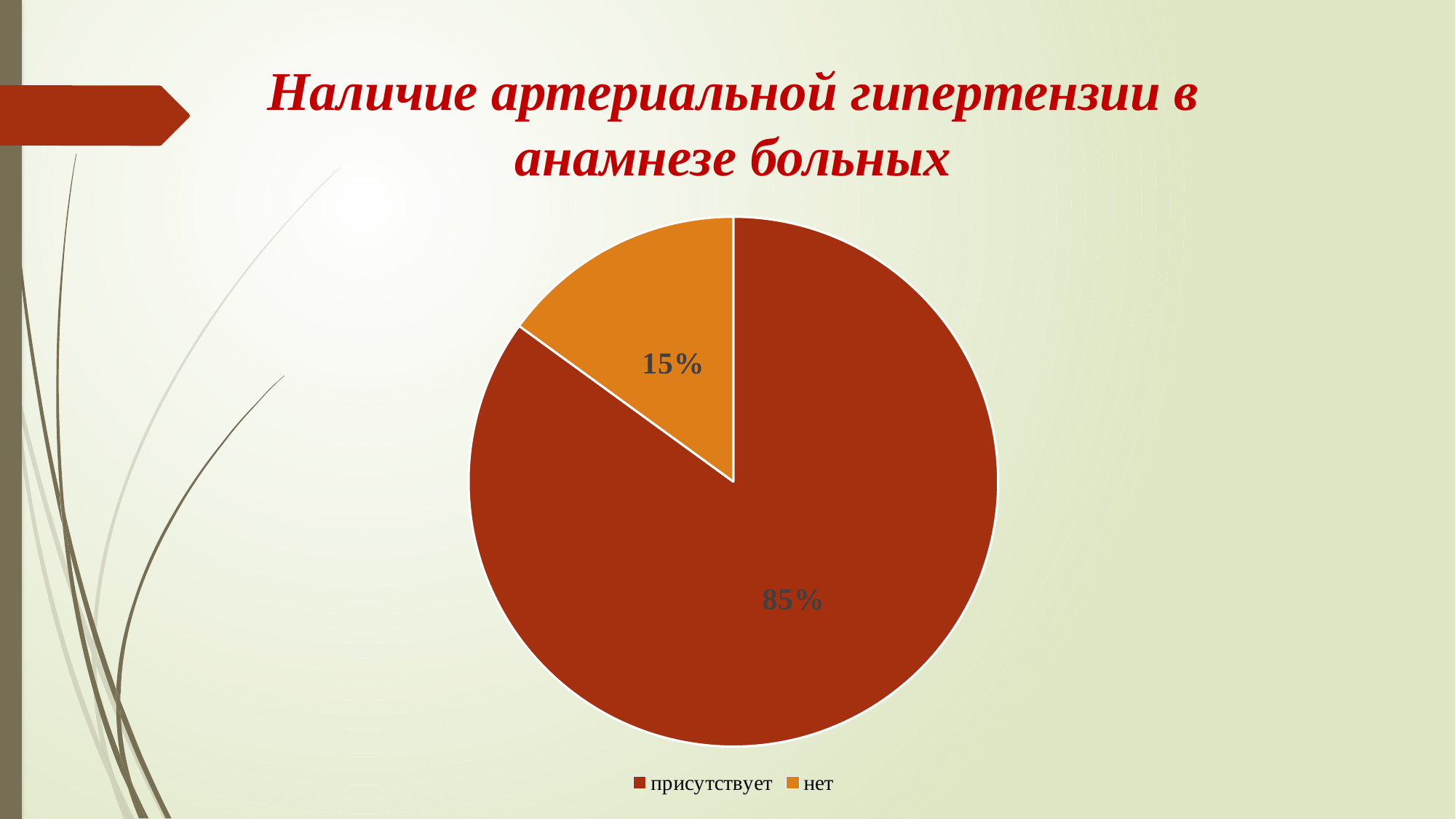

# Наличие артериальной гипертензии в анамнезе больных

### Chart

| Category |  |
|---|---|
| присутствует | 0.8500000000000002 |
| нет | 0.15000000000000005 |